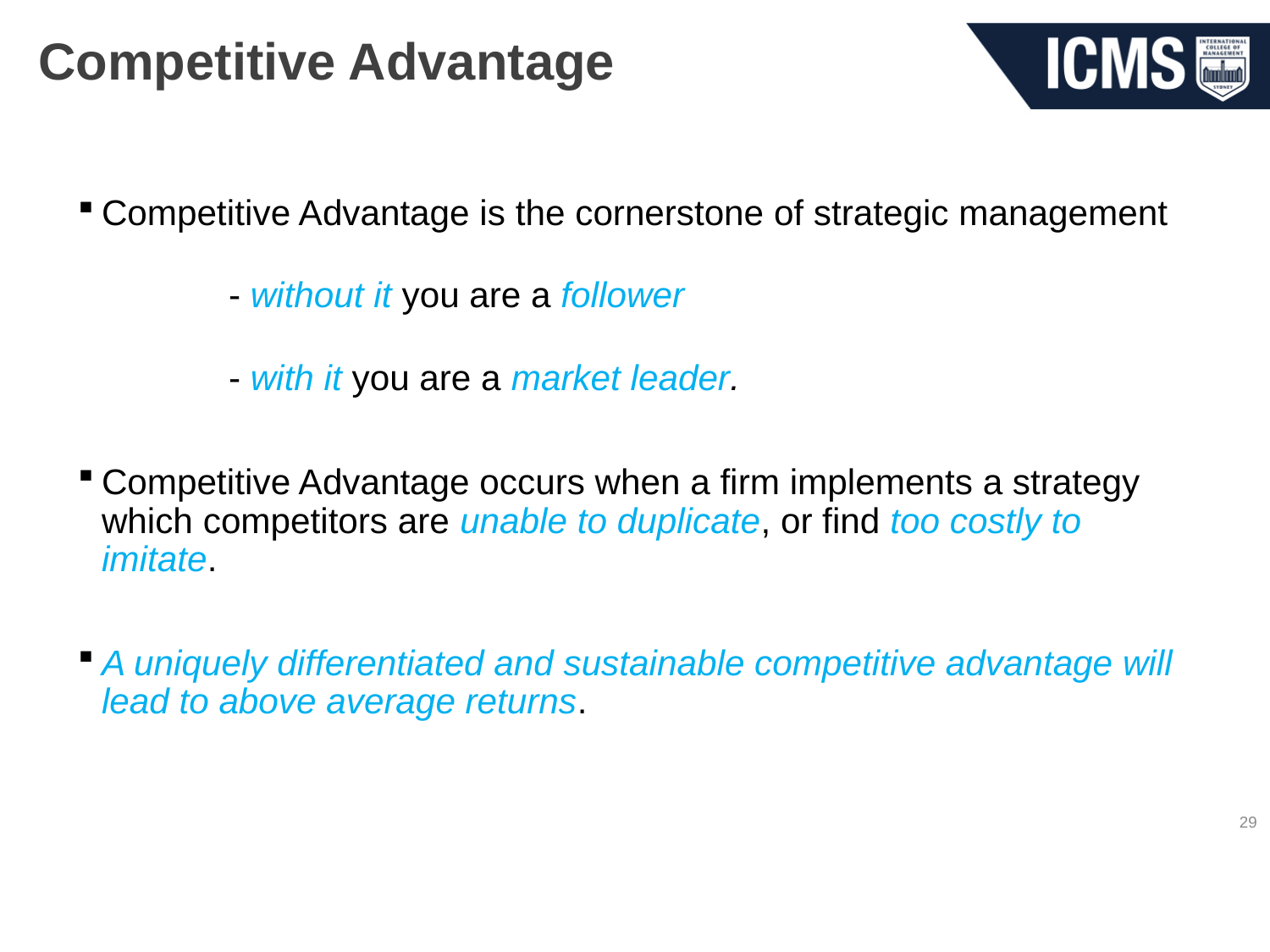

# Competitive Advantage

Competitive Advantage is the cornerstone of strategic management

		- without it you are a follower

		- with it you are a market leader.

Competitive Advantage occurs when a firm implements a strategy which competitors are unable to duplicate, or find too costly to imitate.

A uniquely differentiated and sustainable competitive advantage will lead to above average returns.

29